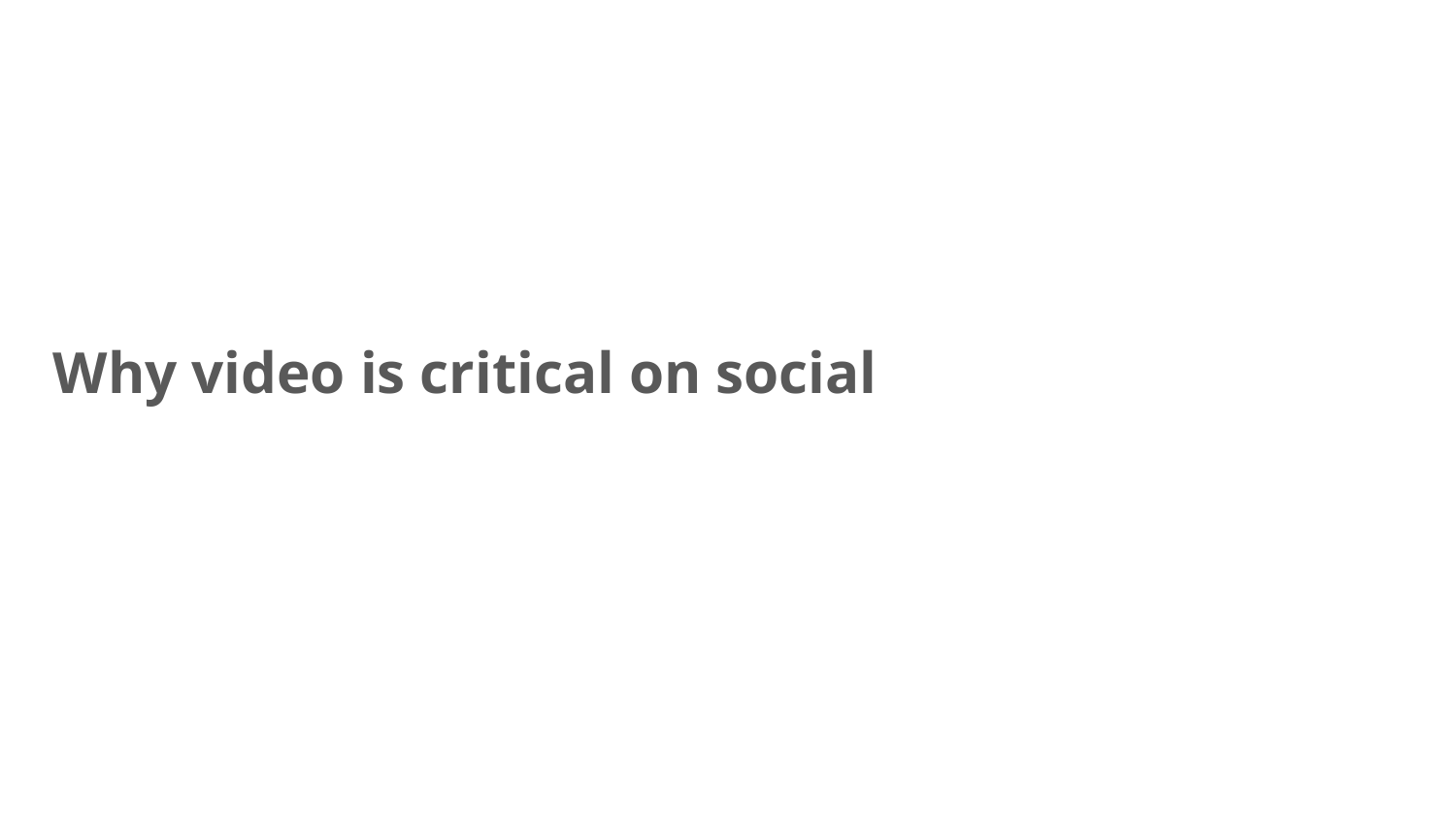

# Manchester
Why video is critical on social